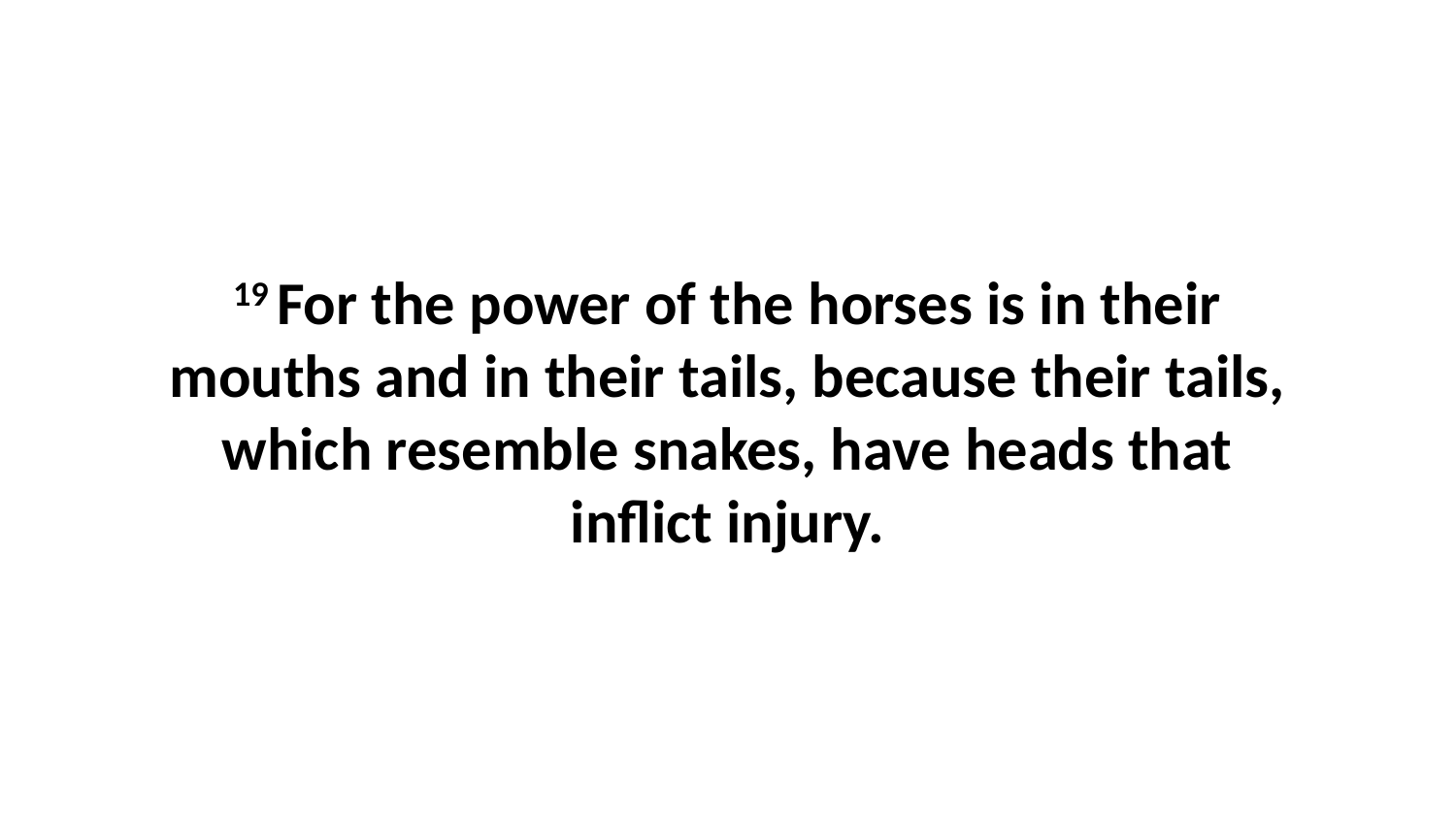

19 For the power of the horses is in their mouths and in their tails, because their tails, which resemble snakes, have heads that inflict injury.